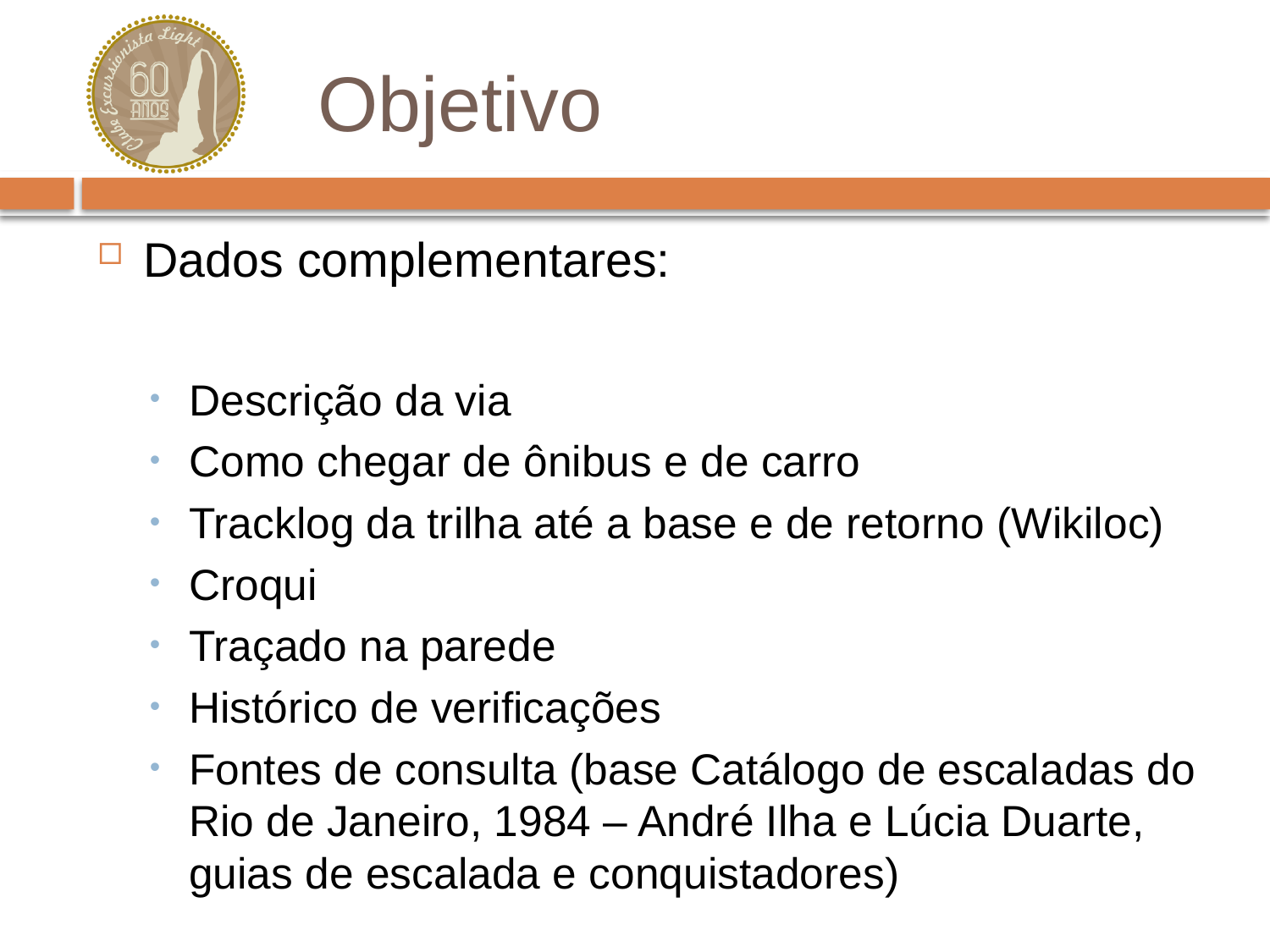

# Objetivo
Dados complementares:

Descrição da via
Como chegar de ônibus e de carro
Tracklog da trilha até a base e de retorno (Wikiloc)
Croqui
Traçado na parede
Histórico de verificações
Fontes de consulta (base Catálogo de escaladas do Rio de Janeiro, 1984 – André Ilha e Lúcia Duarte, guias de escalada e conquistadores)